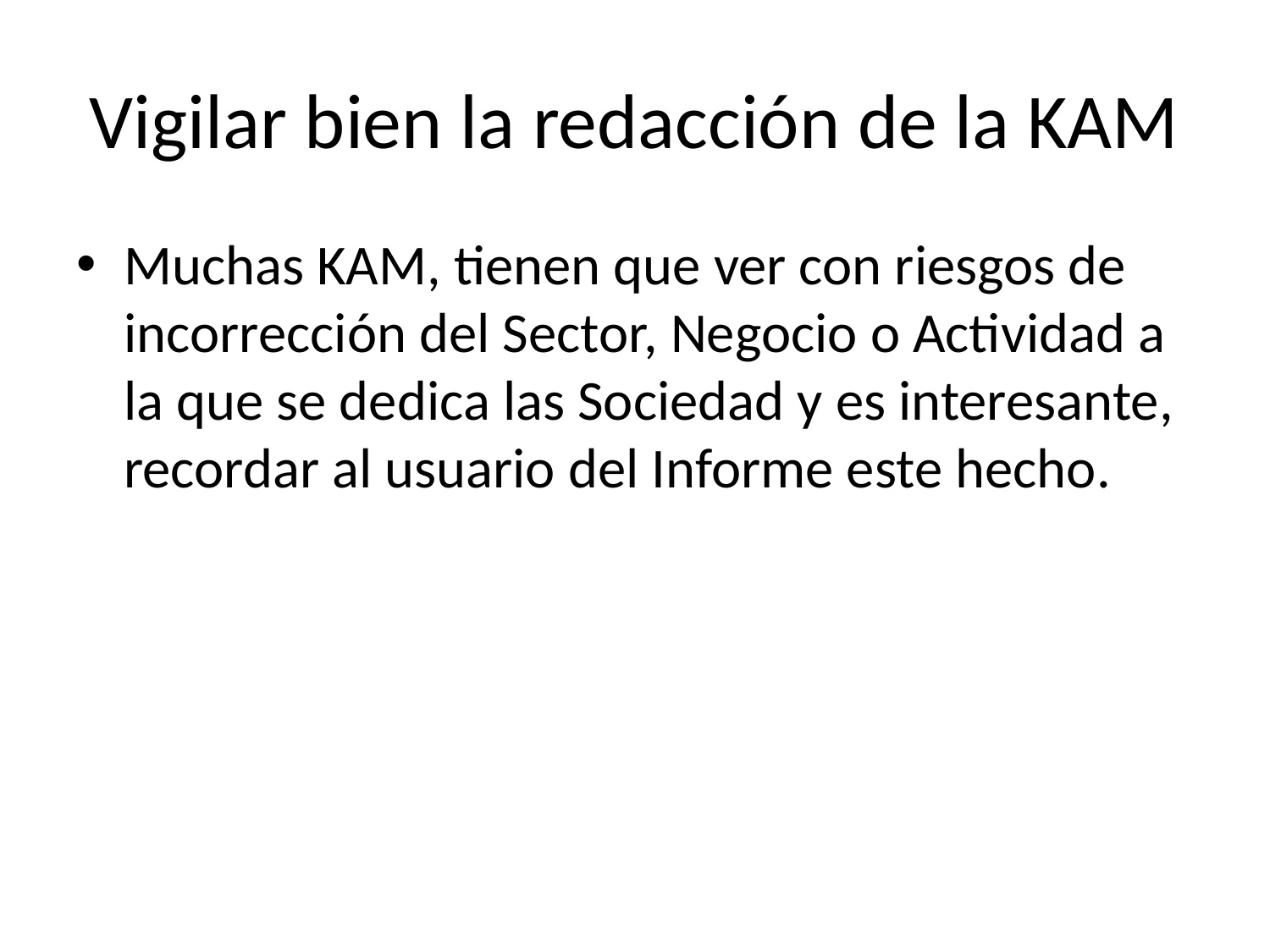

# Vigilar bien la redacción de la KAM
Muchas KAM, tienen que ver con riesgos de incorrección del Sector, Negocio o Actividad a la que se dedica las Sociedad y es interesante, recordar al usuario del Informe este hecho.